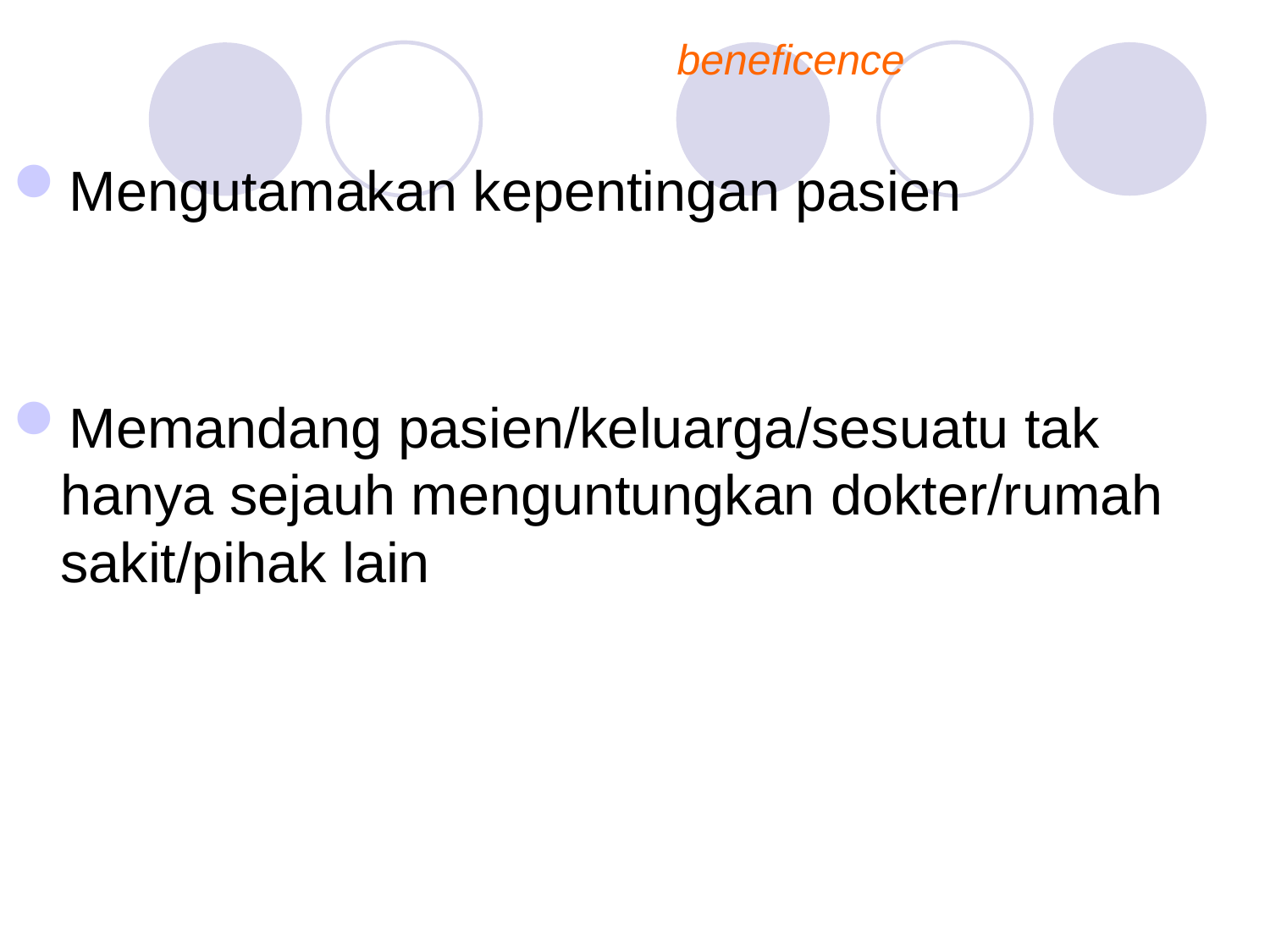

beneficence
Mengutamakan kepentingan pasien

Memandang pasien/keluarga/sesuatu tak hanya sejauh menguntungkan dokter/rumah sakit/pihak lain